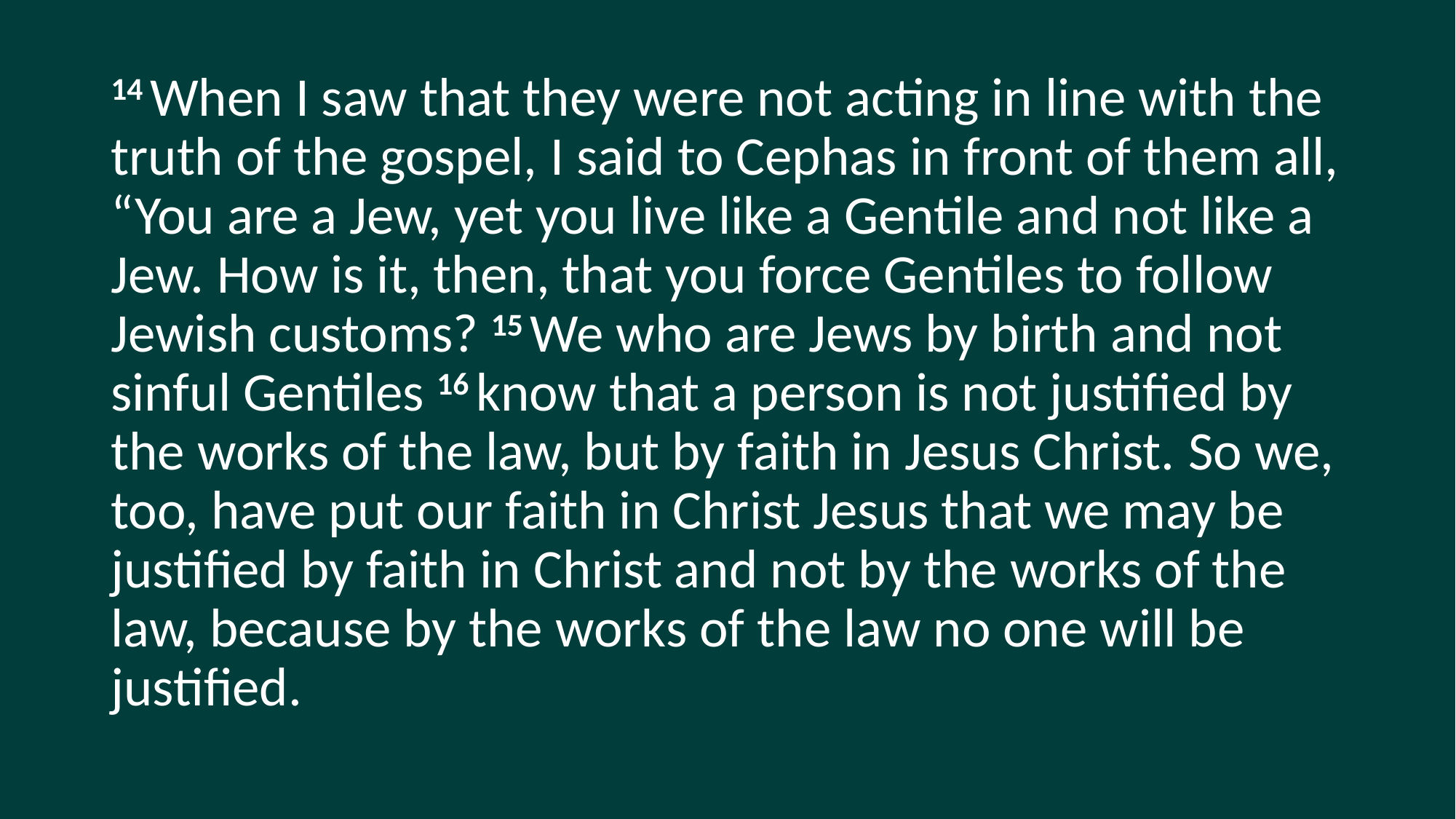

14 When I saw that they were not acting in line with the truth of the gospel, I said to Cephas in front of them all, “You are a Jew, yet you live like a Gentile and not like a Jew. How is it, then, that you force Gentiles to follow Jewish customs? 15 We who are Jews by birth and not sinful Gentiles 16 know that a person is not justified by the works of the law, but by faith in Jesus Christ. So we, too, have put our faith in Christ Jesus that we may be justified by faith in Christ and not by the works of the law, because by the works of the law no one will be justified.